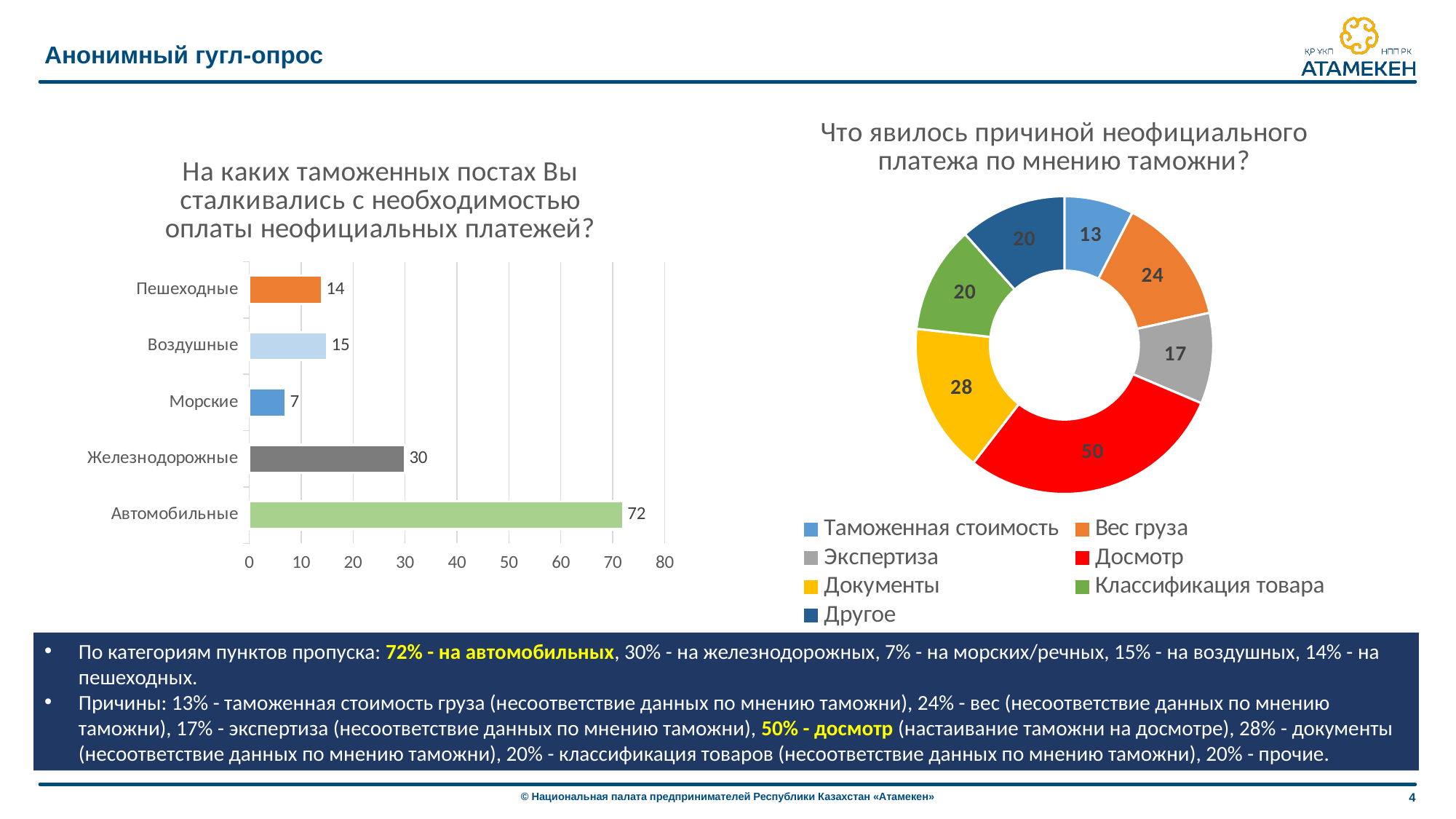

Анонимный гугл-опрос

### Chart: Что явилось причиной неофициального платежа по мнению таможни?

| Category | Продажи |
|---|---|
| Таможенная стоимость | 13.0 |
| Вес груза | 24.0 |
| Экспертиза | 17.0 |
| Досмотр  | 50.0 |
| Документы | 28.0 |
| Классификация товара | 20.0 |
| Другое | 20.0 |

### Chart: На каких таможенных постах Вы сталкивались с необходимостью оплаты неофициальных платежей?

| Category | Продажи |
|---|---|
| Автомобильные | 72.0 |
| Железнодорожные | 30.0 |
| Морские | 7.0 |
| Воздушные | 15.0 |
| Пешеходные | 14.0 |
По категориям пунктов пропуска: 72% - на автомобильных, 30% - на железнодорожных, 7% - на морских/речных, 15% - на воздушных, 14% - на пешеходных.
Причины: 13% - таможенная стоимость груза (несоответствие данных по мнению таможни), 24% - вес (несоответствие данных по мнению таможни), 17% - экспертиза (несоответствие данных по мнению таможни), 50% - досмотр (настаивание таможни на досмотре), 28% - документы (несоответствие данных по мнению таможни), 20% - классификация товаров (несоответствие данных по мнению таможни), 20% - прочие.